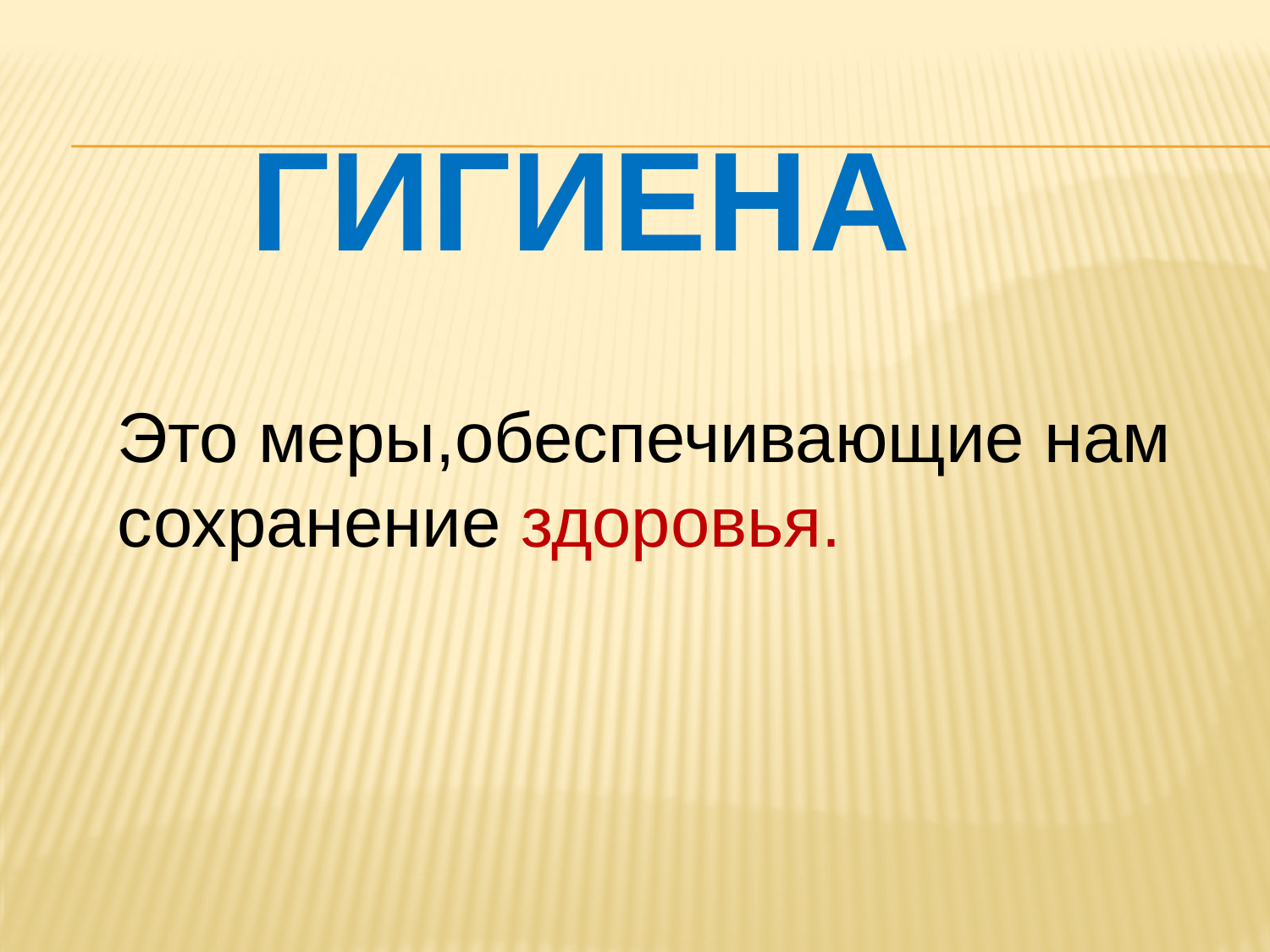

# гигиена

Это меры,обеспечивающие нам сохранение здоровья.